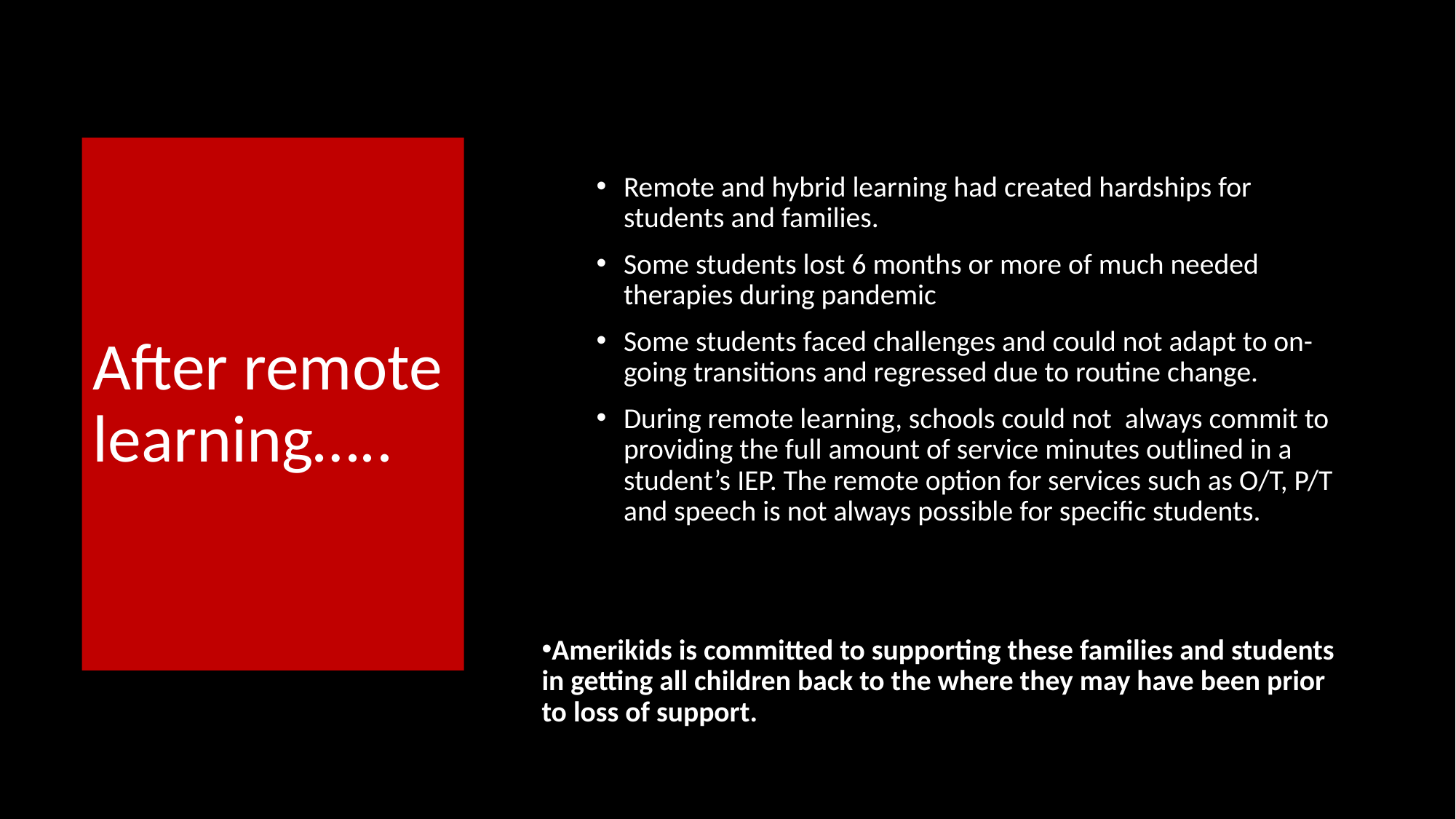

Remote and hybrid learning had created hardships for students and families.
Some students lost 6 months or more of much needed therapies during pandemic
Some students faced challenges and could not adapt to on-going transitions and regressed due to routine change.
During remote learning, schools could not  always commit to providing the full amount of service minutes outlined in a student’s IEP. The remote option for services such as O/T, P/T and speech is not always possible for specific students.

Amerikids is committed to supporting these families and students in getting all children back to the where they may have been prior to loss of support.

# After remote learning…..